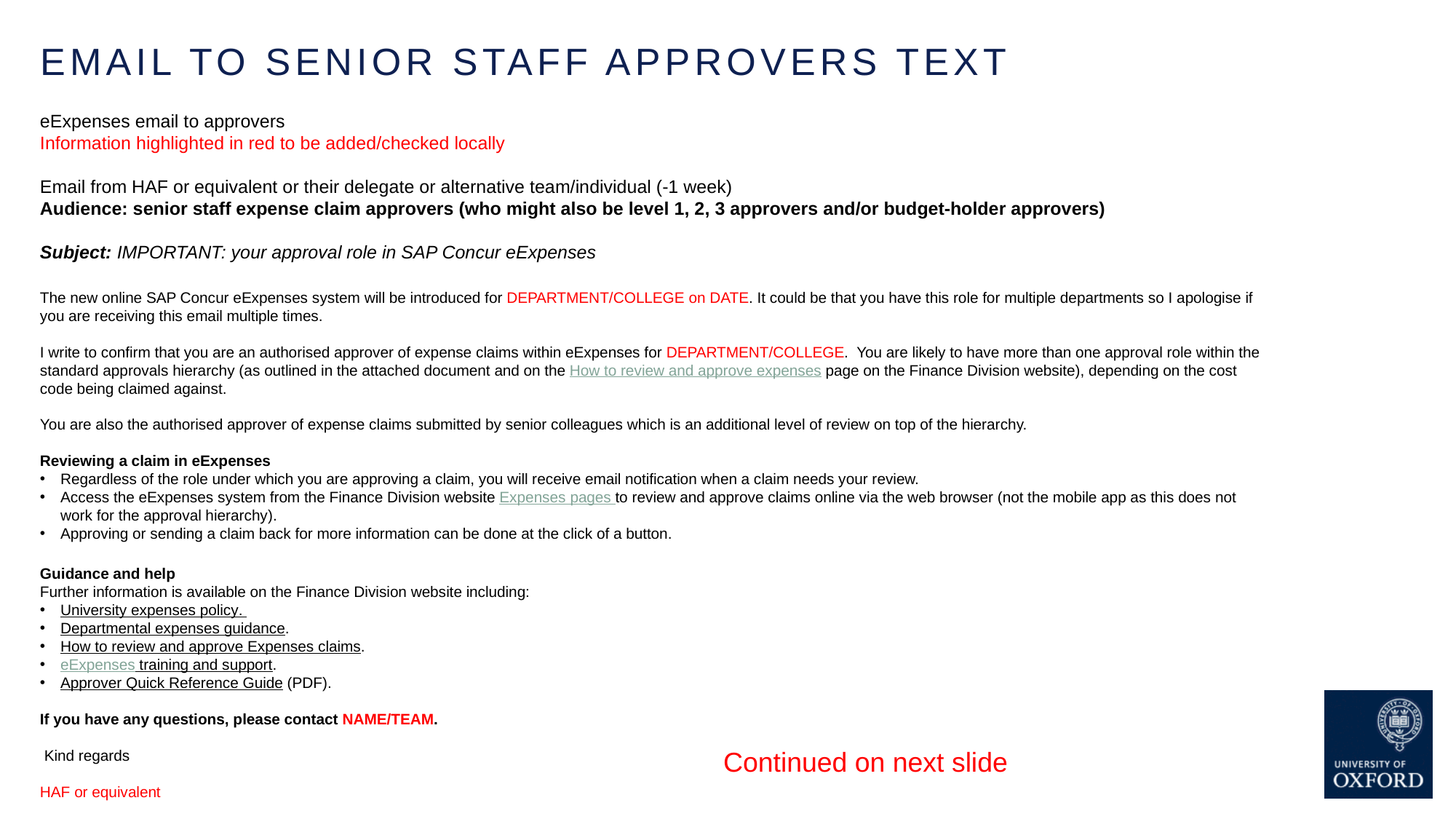

EMAIL TO SENIOR STAFF APPROVERS TEXT
eExpenses email to approvers
Information highlighted in red to be added/checked locally

Email from HAF or equivalent or their delegate or alternative team/individual (-1 week)
Audience: senior staff expense claim approvers (who might also be level 1, 2, 3 approvers and/or budget-holder approvers)

Subject: IMPORTANT: your approval role in SAP Concur eExpenses

The new online SAP Concur eExpenses system will be introduced for DEPARTMENT/COLLEGE on DATE. It could be that you have this role for multiple departments so I apologise if you are receiving this email multiple times.

I write to confirm that you are an authorised approver of expense claims within eExpenses for DEPARTMENT/COLLEGE.  You are likely to have more than one approval role within the standard approvals hierarchy (as outlined in the attached document and on the How to review and approve expenses page on the Finance Division website), depending on the cost code being claimed against.

You are also the authorised approver of expense claims submitted by senior colleagues which is an additional level of review on top of the hierarchy.

Reviewing a claim in eExpenses
Regardless of the role under which you are approving a claim, you will receive email notification when a claim needs your review.
Access the eExpenses system from the Finance Division website Expenses pages to review and approve claims online via the web browser (not the mobile app as this does not work for the approval hierarchy).
Approving or sending a claim back for more information can be done at the click of a button.

Guidance and help
Further information is available on the Finance Division website including:
University expenses policy.
Departmental expenses guidance.
How to review and approve Expenses claims.
eExpenses training and support.
Approver Quick Reference Guide (PDF).

If you have any questions, please contact NAME/TEAM.

 Kind regards

HAF or equivalent

Continued on next slide